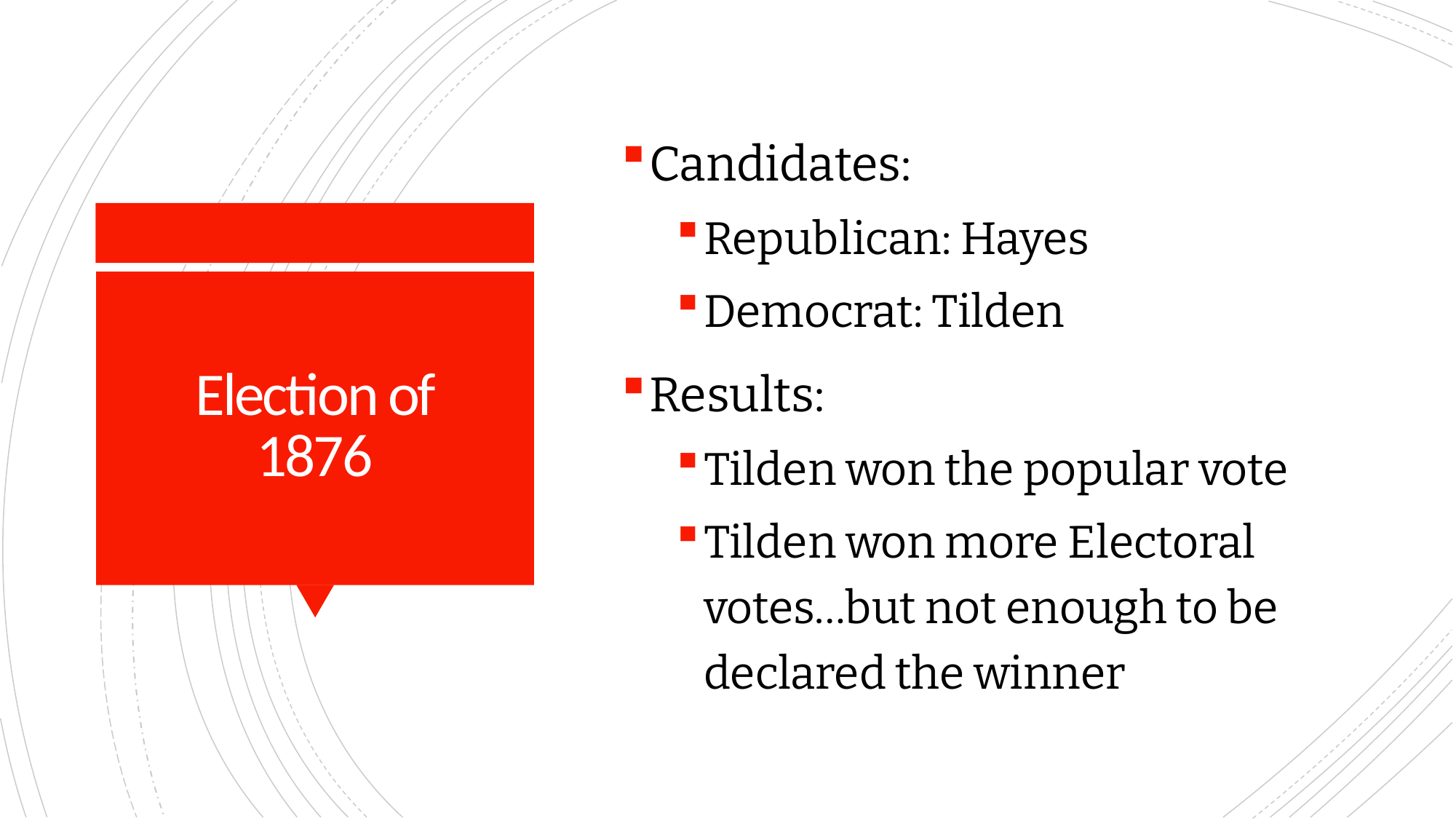

Candidates:
Republican: Hayes
Democrat: Tilden
Results:
Tilden won the popular vote
Tilden won more Electoral votes…but not enough to be declared the winner
# Election of 1876